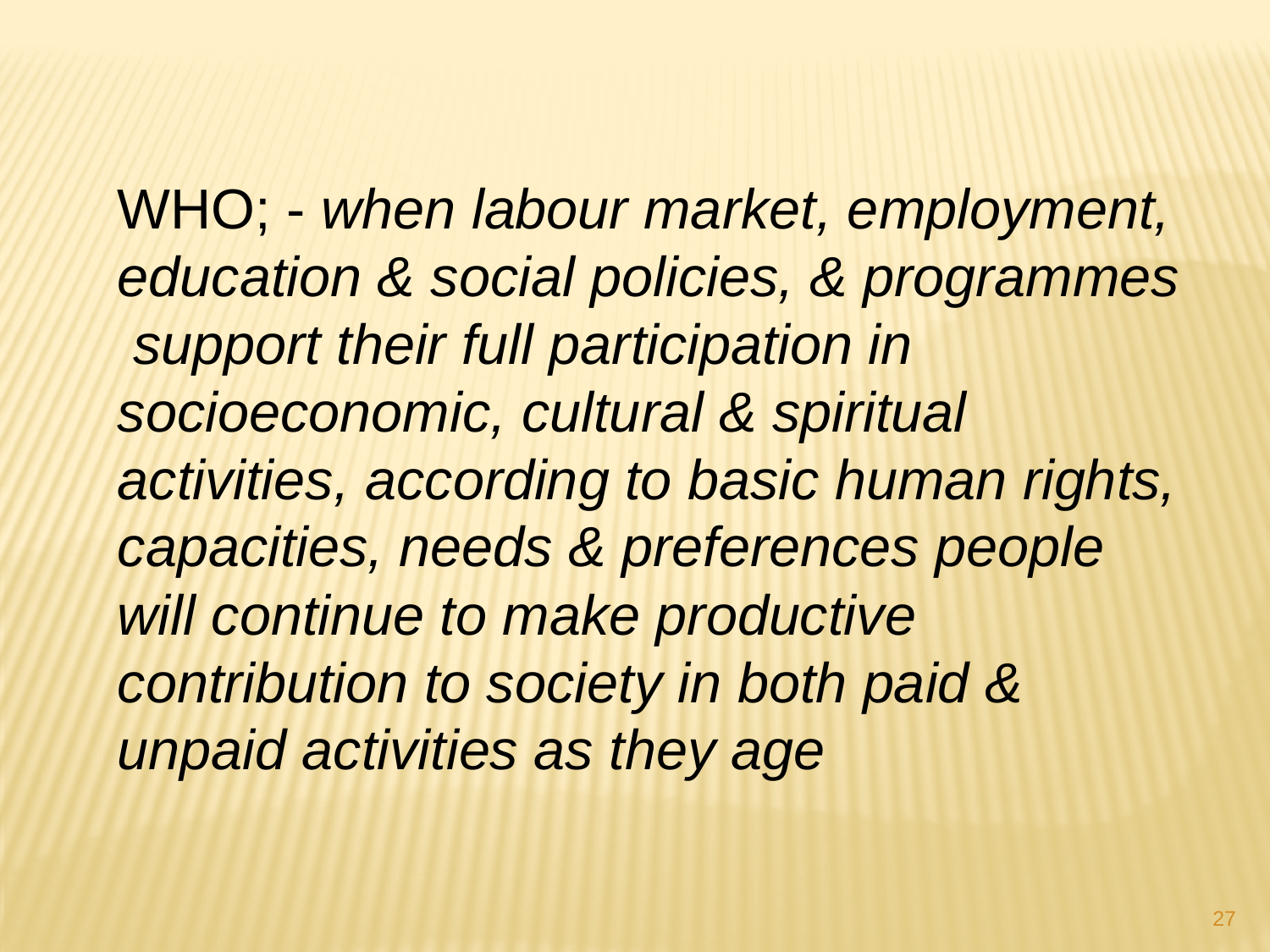

WHO; - when labour market, employment, education & social policies, & programmes  support their full participation in socioeconomic, cultural & spiritual activities, according to basic human rights, capacities, needs & preferences people will continue to make productive contribution to society in both paid & unpaid activities as they age
27